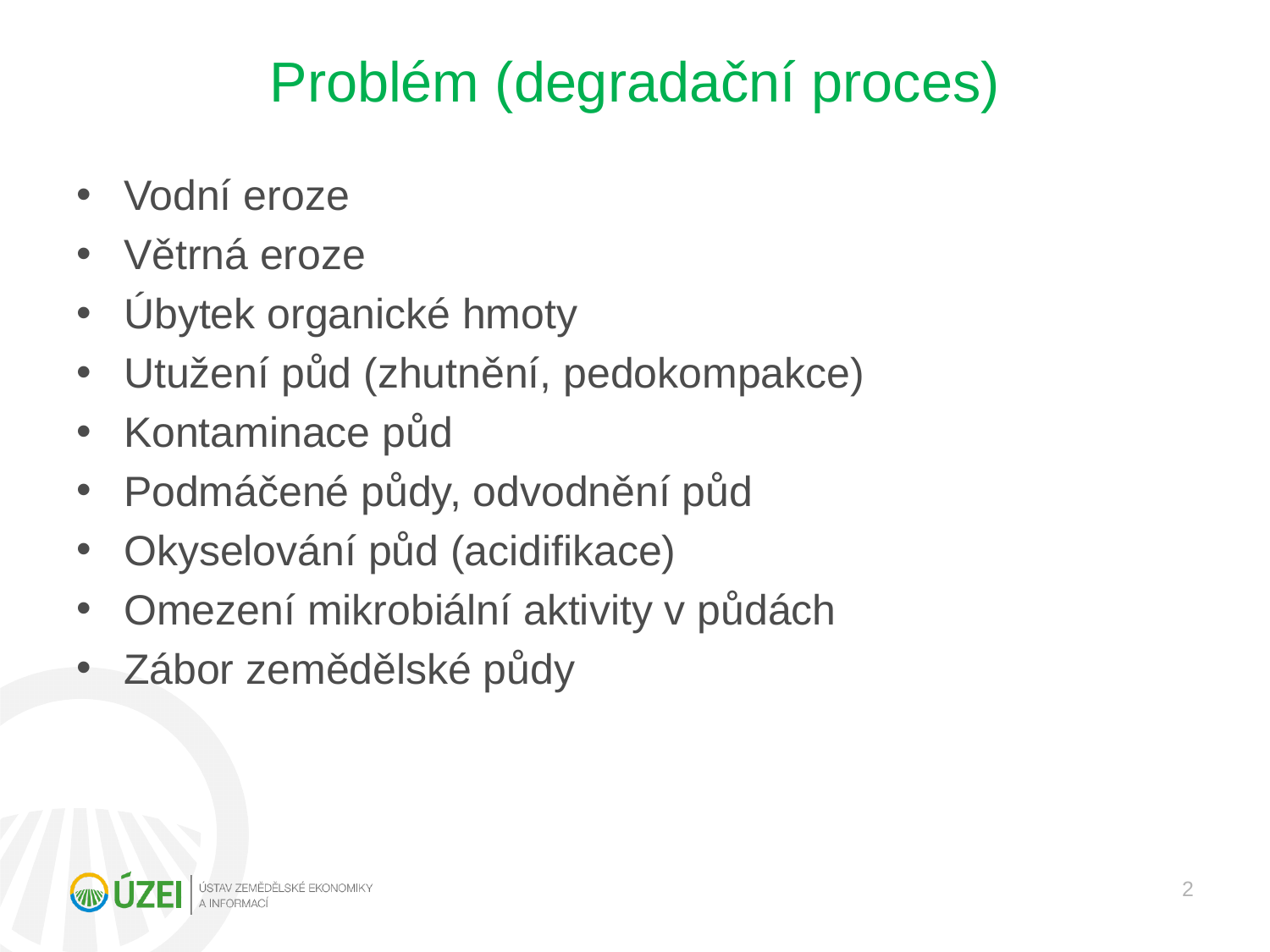

# Problém (degradační proces)
Vodní eroze
Větrná eroze
Úbytek organické hmoty
Utužení půd (zhutnění, pedokompakce)
Kontaminace půd
Podmáčené půdy, odvodnění půd
Okyselování půd (acidifikace)
Omezení mikrobiální aktivity v půdách
Zábor zemědělské půdy

2